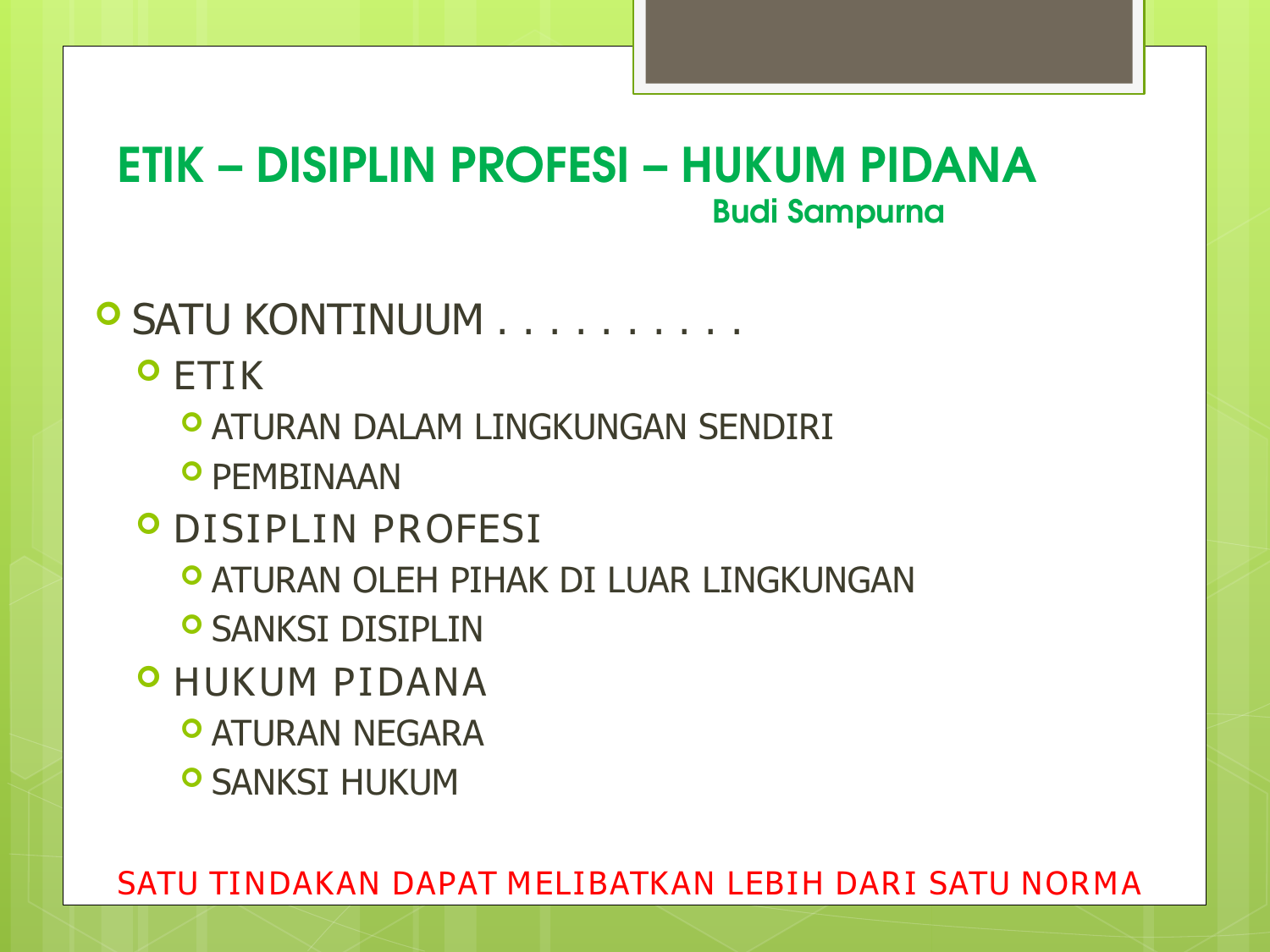

# ETIK – DISIPLIN PROFESI – HUKUM PIDANA Budi Sampurna
SATU KONTINUUM . . . . . . . . . .
ETIK
ATURAN DALAM LINGKUNGAN SENDIRI
PEMBINAAN
DISIPLIN PROFESI
ATURAN OLEH PIHAK DI LUAR LINGKUNGAN
SANKSI DISIPLIN
HUKUM PIDANA
ATURAN NEGARA
SANKSI HUKUM
SATU TINDAKAN DAPAT MELIBATKAN LEBIH DARI SATU NORMA